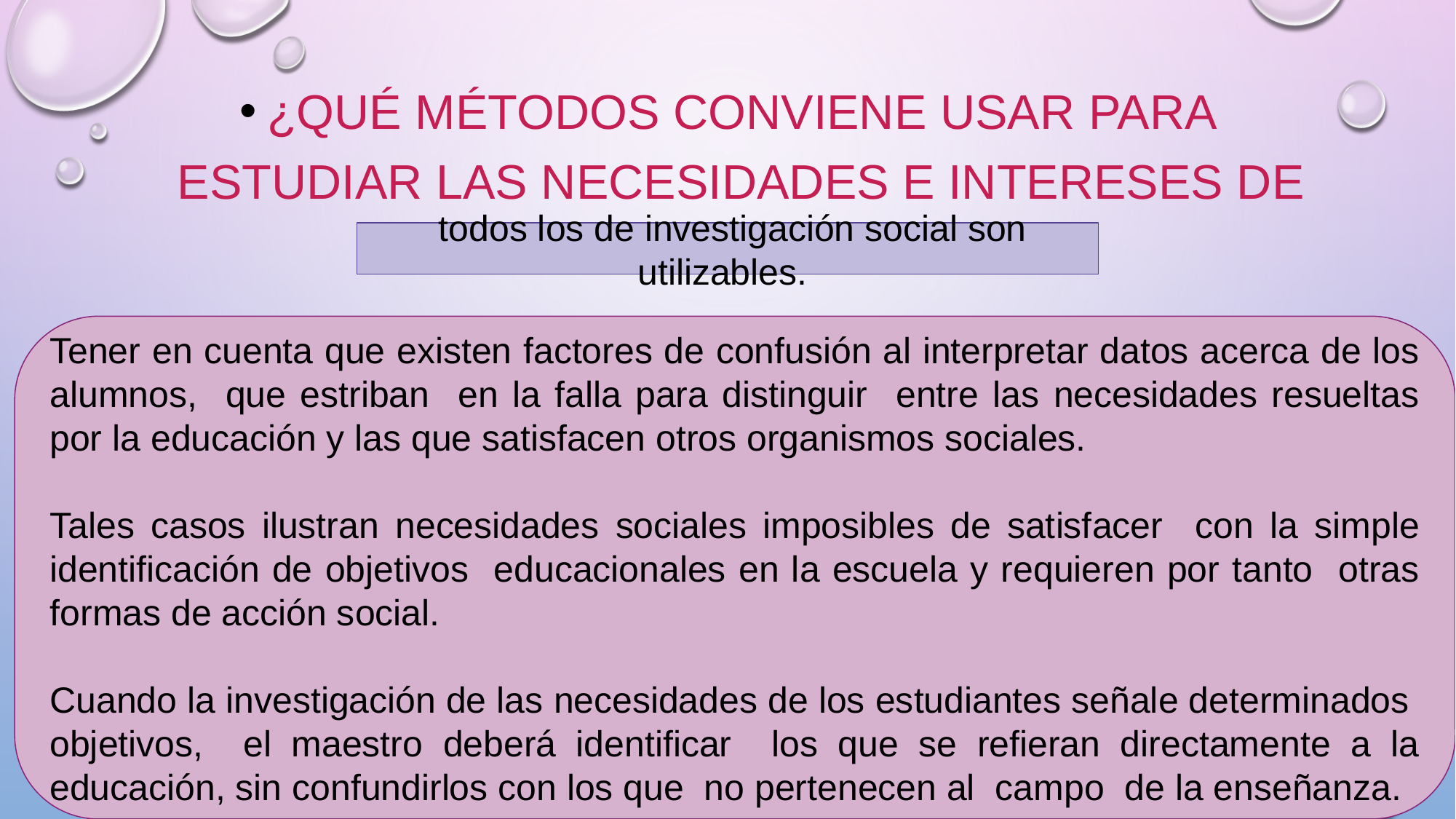

¿qué métodos conviene usar para estudiar las necesidades e intereses de los alumnos?

 todos los de investigación social son utilizables.
Tener en cuenta que existen factores de confusión al interpretar datos acerca de los alumnos,  que estriban  en la falla para distinguir  entre las necesidades resueltas por la educación y las que satisfacen otros organismos sociales.

Tales casos ilustran necesidades sociales imposibles de satisfacer  con la simple identificación de objetivos  educacionales en la escuela y requieren por tanto  otras formas de acción social.

Cuando la investigación de las necesidades de los estudiantes señale determinados  objetivos,  el maestro deberá identificar  los que se refieran directamente a la educación, sin confundirlos con los que  no pertenecen al  campo  de la enseñanza.